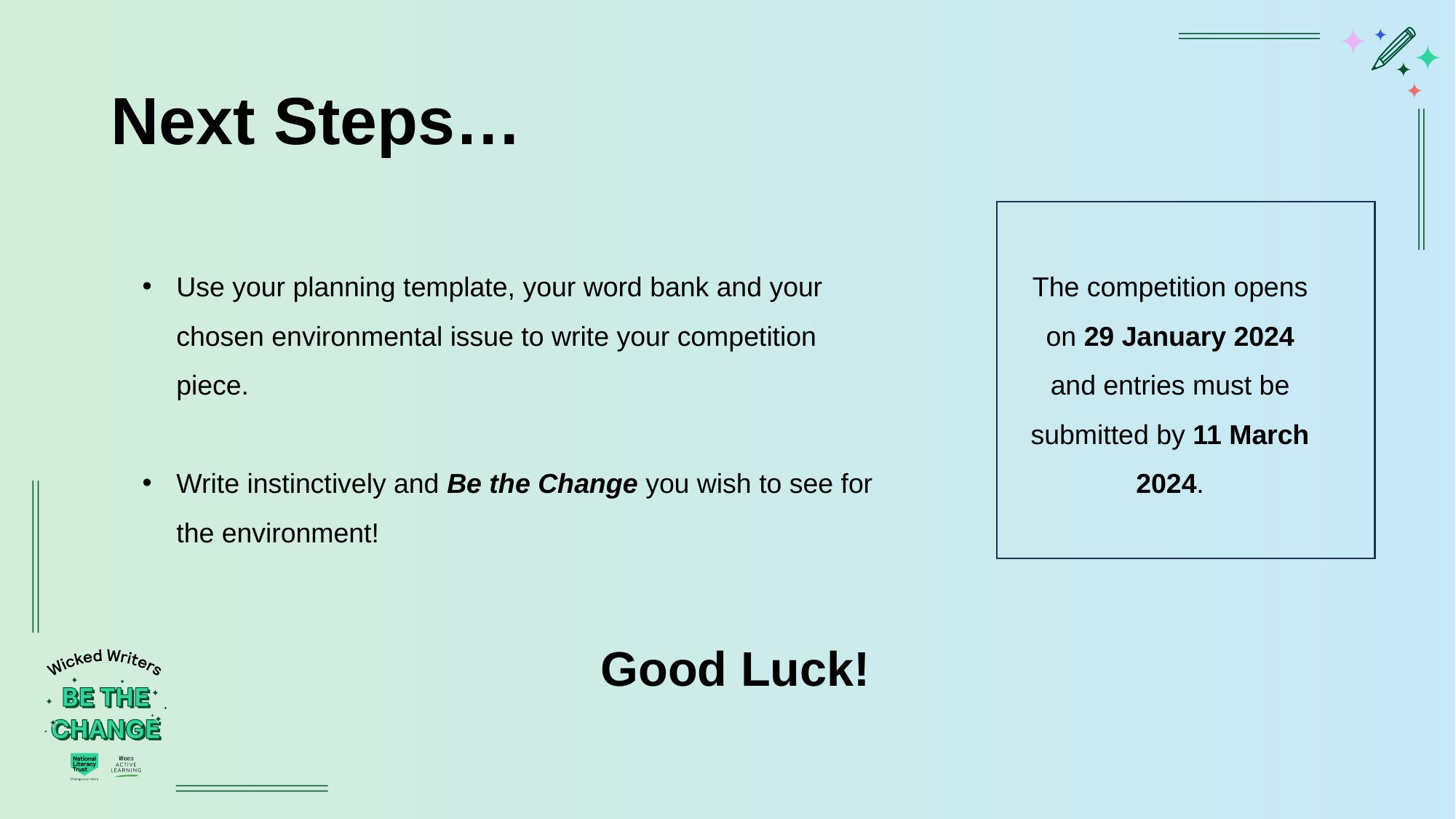

# Next Steps…

Use your planning template, your word bank and your chosen environmental issue to write your competition piece.

Write instinctively and Be the Change you wish to see for the environment!

The competition opens on 29 January 2024 and entries must be submitted by 11 March 2024.
Good Luck!